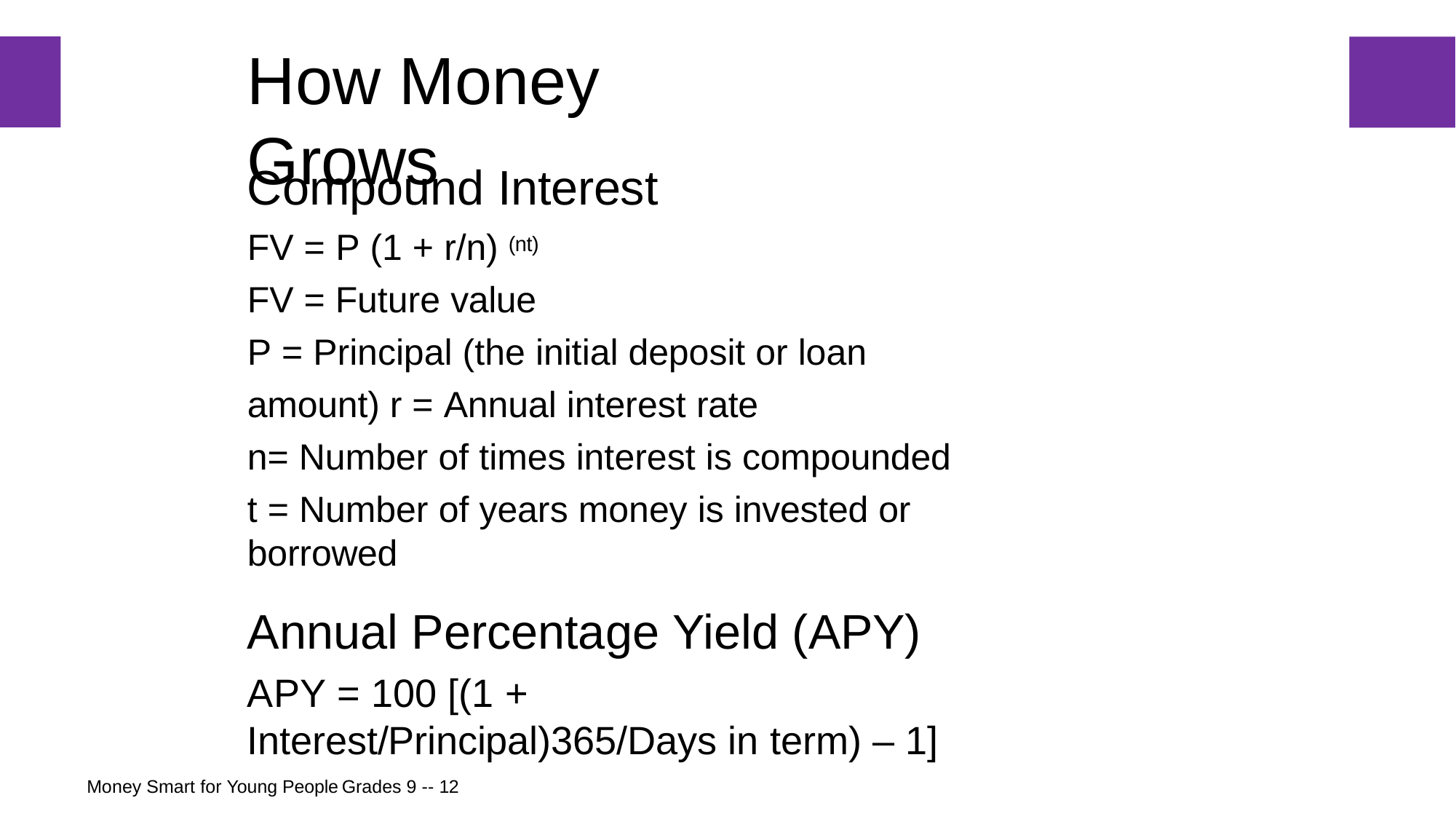

# How Money Grows
13
Compound Interest
FV = P (1 + r/n) (nt)
FV = Future value
P = Principal (the initial deposit or loan amount) r = Annual interest rate
n= Number of times interest is compounded
t = Number of years money is invested or borrowed
Annual Percentage Yield (APY)
APY = 100 [(1 + Interest/Principal)365/Days in term) – 1]
Money Smart for Young People	Grades 9 -- 12